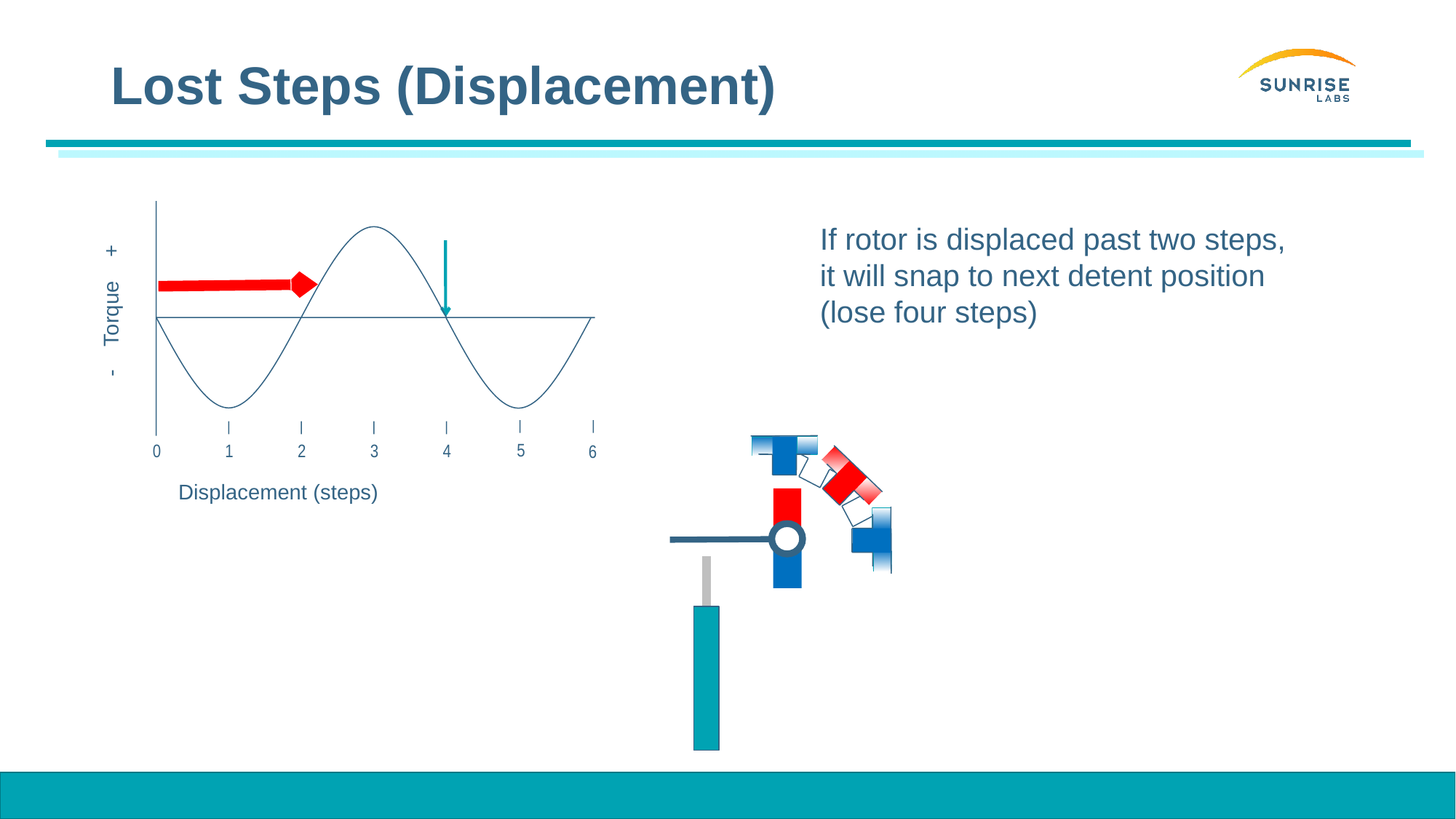

# Lost Steps (Displacement)

If rotor is displaced past two steps, it will snap to next detent position (lose four steps)

-    Torque    +

5
0
1
2
3
4
6

Displacement (steps)